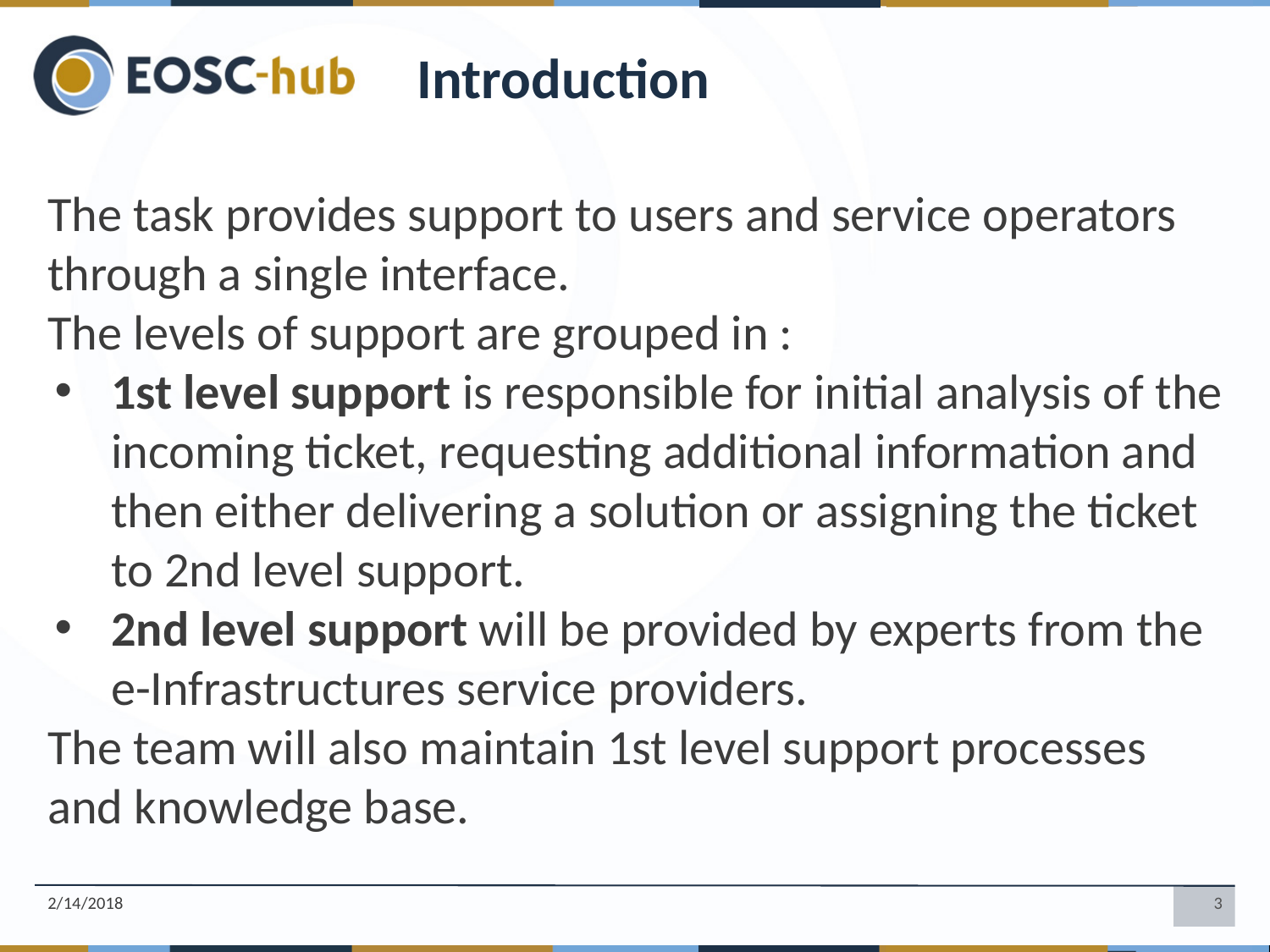

Introduction
The task provides support to users and service operators through a single interface.
The levels of support are grouped in :
1st level support is responsible for initial analysis of the incoming ticket, requesting additional information and then either delivering a solution or assigning the ticket to 2nd level support.
2nd level support will be provided by experts from the e-Infrastructures service providers.
The team will also maintain 1st level support processes and knowledge base.
2/14/2018
3